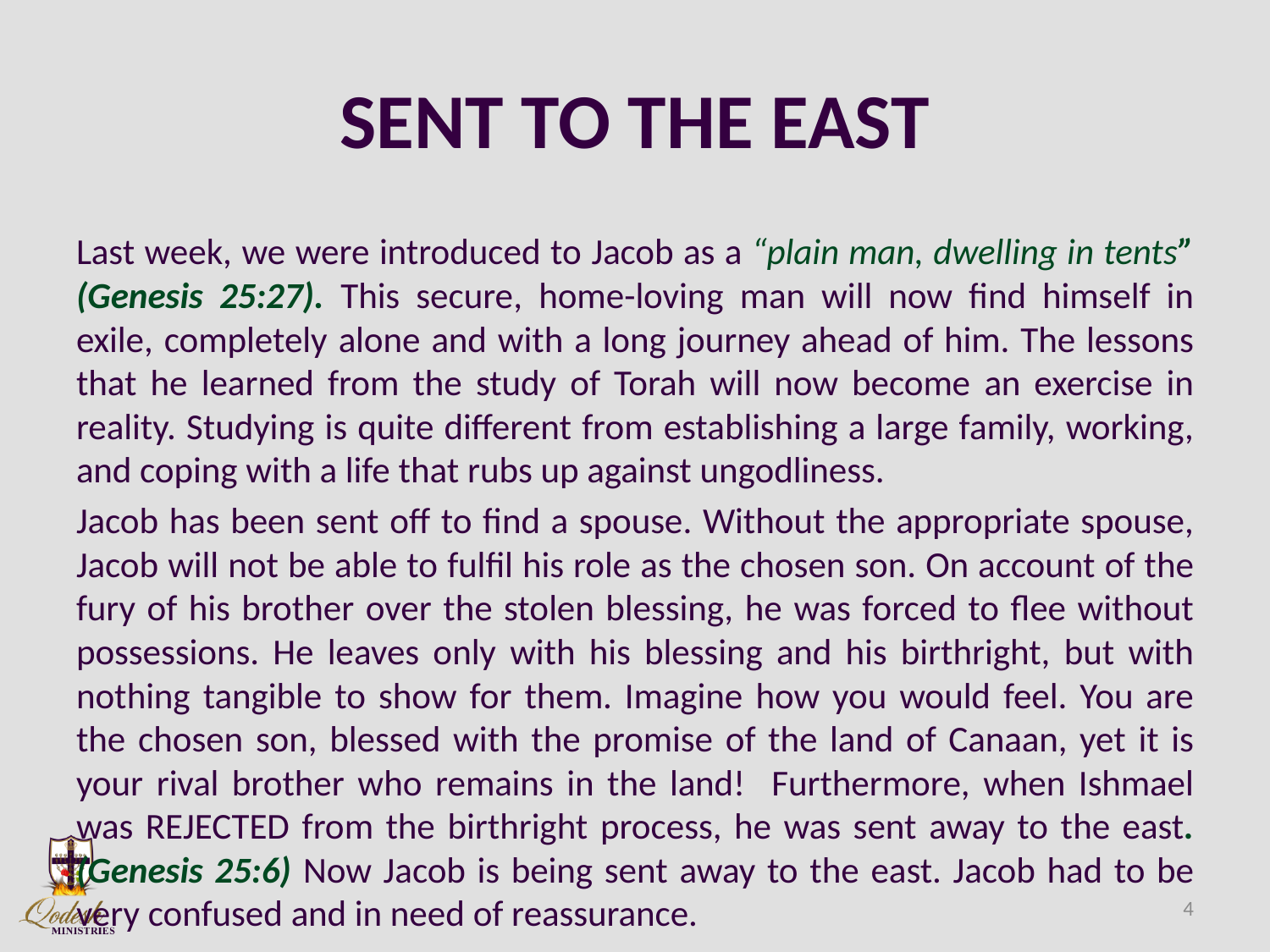

# SENT TO THE EAST
Last week, we were introduced to Jacob as a “plain man, dwelling in tents” (Genesis 25:27). This secure, home-loving man will now find himself in exile, completely alone and with a long journey ahead of him. The lessons that he learned from the study of Torah will now become an exercise in reality. Studying is quite different from establishing a large family, working, and coping with a life that rubs up against ungodliness.
Jacob has been sent off to find a spouse. Without the appropriate spouse, Jacob will not be able to fulfil his role as the chosen son. On account of the fury of his brother over the stolen blessing, he was forced to flee without possessions. He leaves only with his blessing and his birthright, but with nothing tangible to show for them. Imagine how you would feel. You are the chosen son, blessed with the promise of the land of Canaan, yet it is your rival brother who remains in the land!  Furthermore, when Ishmael was REJECTED from the birthright process, he was sent away to the east. (Genesis 25:6) Now Jacob is being sent away to the east. Jacob had to be very confused and in need of reassurance.
4